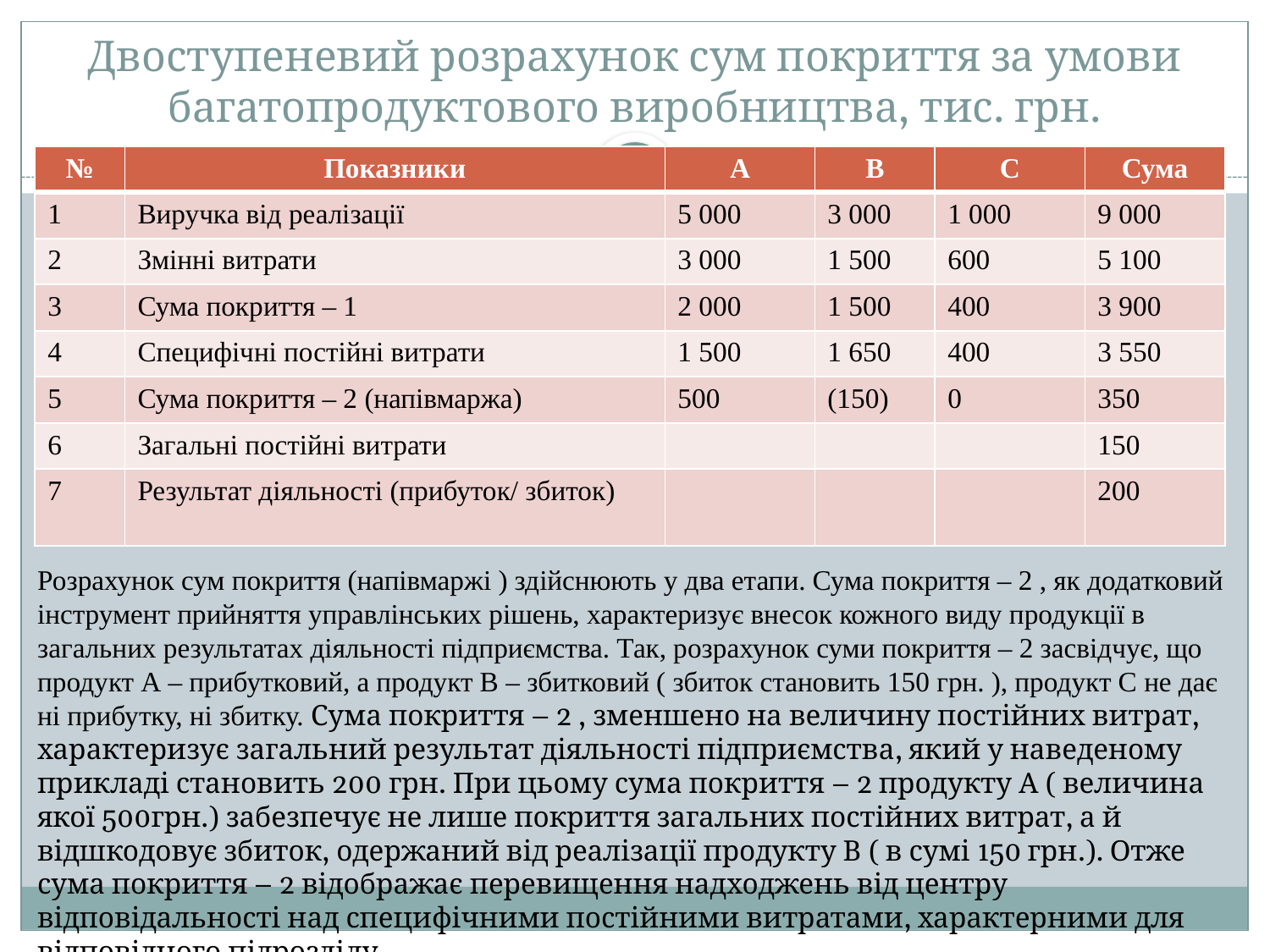

# Двоступеневий розрахунок сум покриття за умови багатопродуктового виробництва, тис. грн.
| № | Показники | А | В | С | Сума |
| --- | --- | --- | --- | --- | --- |
| 1 | Виручка від реалізації | 5 000 | 3 000 | 1 000 | 9 000 |
| 2 | Змінні витрати | 3 000 | 1 500 | 600 | 5 100 |
| 3 | Сума покриття – 1 | 2 000 | 1 500 | 400 | 3 900 |
| 4 | Специфічні постійні витрати | 1 500 | 1 650 | 400 | 3 550 |
| 5 | Сума покриття – 2 (напівмаржа) | 500 | (150) | 0 | 350 |
| 6 | Загальні постійні витрати |  |  |  | 150 |
| 7 | Результат діяльності (прибуток/ збиток) |  |  |  | 200 |
Розрахунок сум покриття (напівмаржі ) здійснюють у два етапи. Сума покриття – 2 , як додатковий інструмент прийняття управлінських рішень, характеризує внесок кожного виду продукції в загальних результатах діяльності підприємства. Так, розрахунок суми покриття – 2 засвідчує, що продукт А – прибутковий, а продукт В – збитковий ( збиток становить 150 грн. ), продукт С не дає ні прибутку, ні збитку. Сума покриття – 2 , зменшено на величину постійних витрат, характеризує загальний результат діяльності підприємства, який у наведеному прикладі становить 200 грн. При цьому сума покриття – 2 продукту А ( величина якої 500грн.) забезпечує не лише покриття загальних постійних витрат, а й відшкодовує збиток, одержаний від реалізації продукту В ( в сумі 150 грн.). Отже сума покриття – 2 відображає перевищення надходжень від центру відповідальності над специфічними постійними витратами, характерними для відповідного підрозділу.